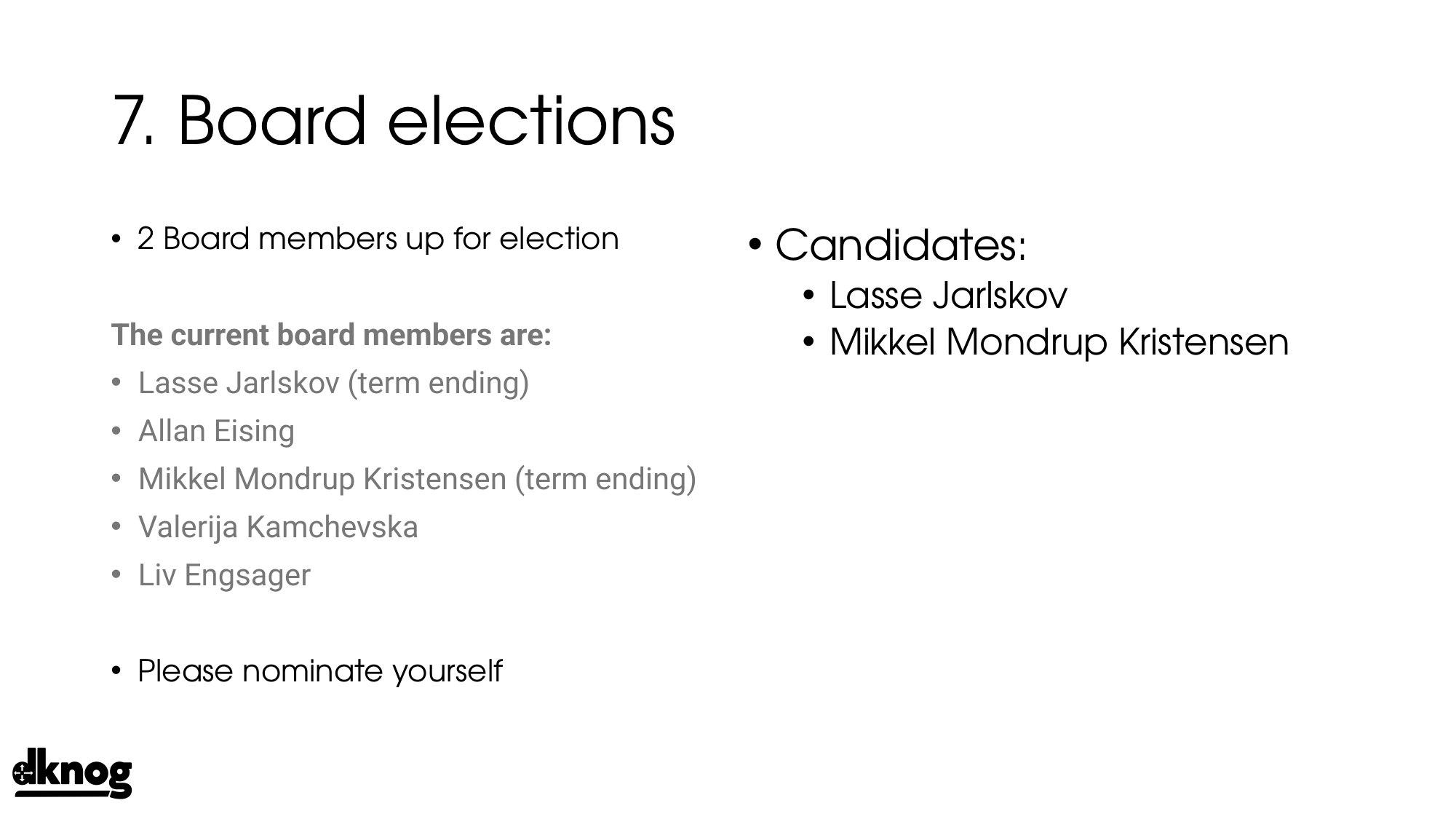

# 7. Board elections
2 Board members up for election

The current board members are:
Lasse Jarlskov (term ending)
Allan Eising
Mikkel Mondrup Kristensen (term ending)
Valerija Kamchevska
Liv Engsager

Please nominate yourself
Candidates:
Lasse Jarlskov
Mikkel Mondrup Kristensen